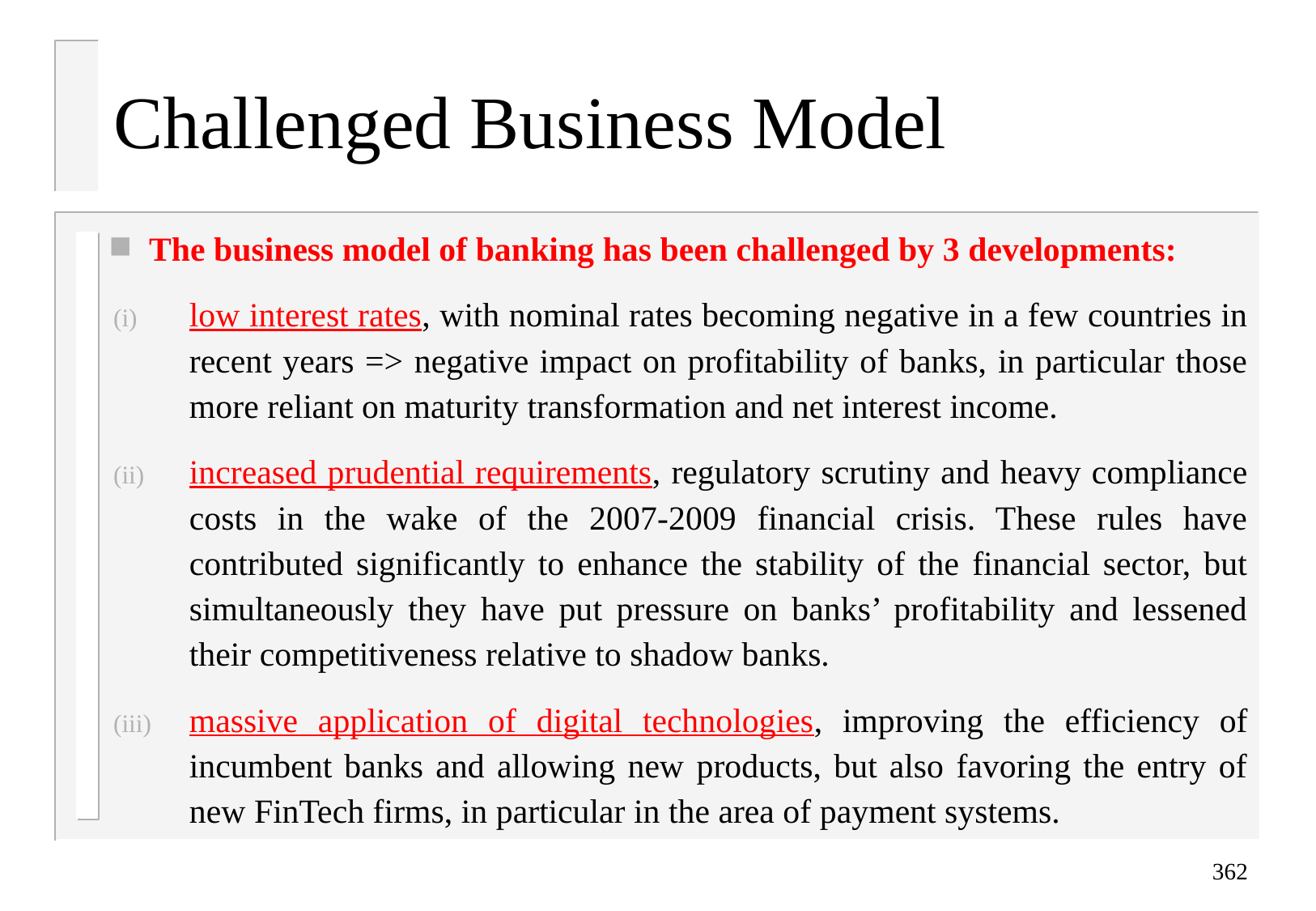

# Challenged Business Model
The business model of banking has been challenged by 3 developments:
low interest rates, with nominal rates becoming negative in a few countries in recent years => negative impact on profitability of banks, in particular those more reliant on maturity transformation and net interest income.
increased prudential requirements, regulatory scrutiny and heavy compliance costs in the wake of the 2007-2009 financial crisis. These rules have contributed significantly to enhance the stability of the financial sector, but simultaneously they have put pressure on banks’ profitability and lessened their competitiveness relative to shadow banks.
massive application of digital technologies, improving the efficiency of incumbent banks and allowing new products, but also favoring the entry of new FinTech firms, in particular in the area of payment systems.
362